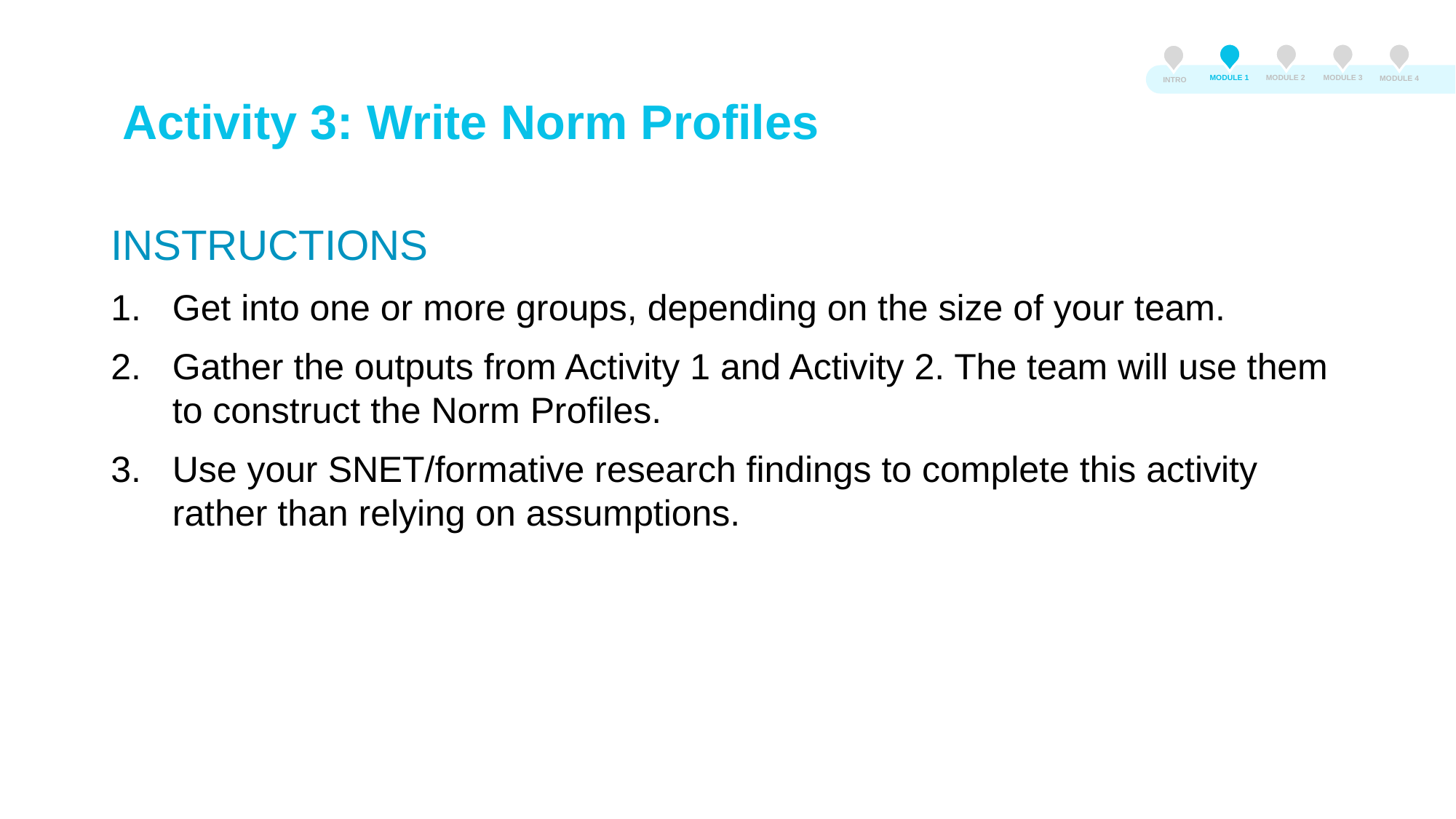

MODULE 3
MODULE 2
MODULE 1
MODULE 4
INTRO
# Activity 3: Write Norm Profiles
INSTRUCTIONS
Get into one or more groups, depending on the size of your team.
Gather the outputs from Activity 1 and Activity 2. The team will use them to construct the Norm Profiles.
Use your SNET/formative research findings to complete this activity rather than relying on assumptions.